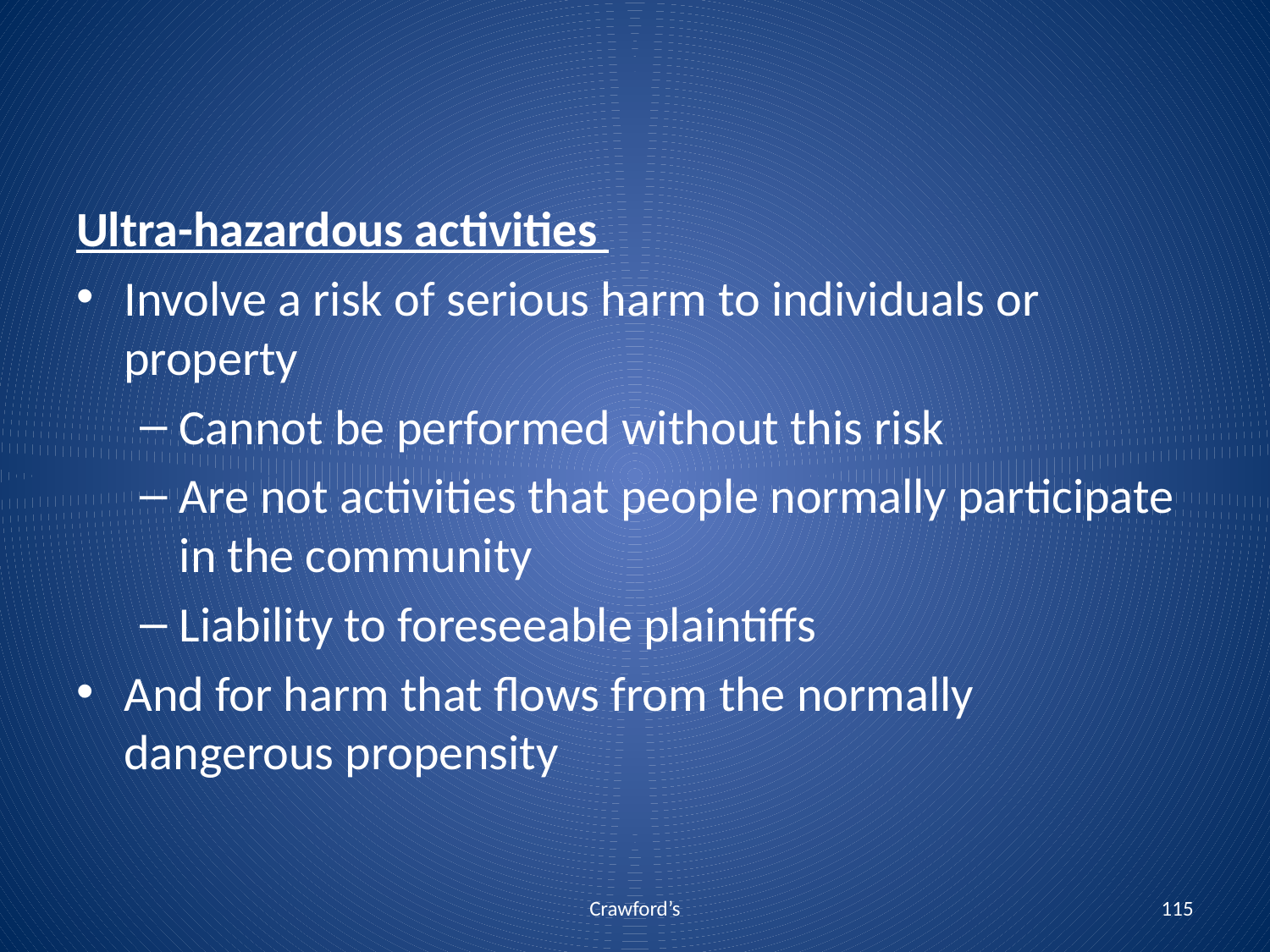

Ultra-hazardous activities
Involve a risk of serious harm to individuals or property
Cannot be performed without this risk
Are not activities that people normally participate in the community
Liability to foreseeable plaintiffs
And for harm that flows from the normally dangerous propensity
Crawford’s
115